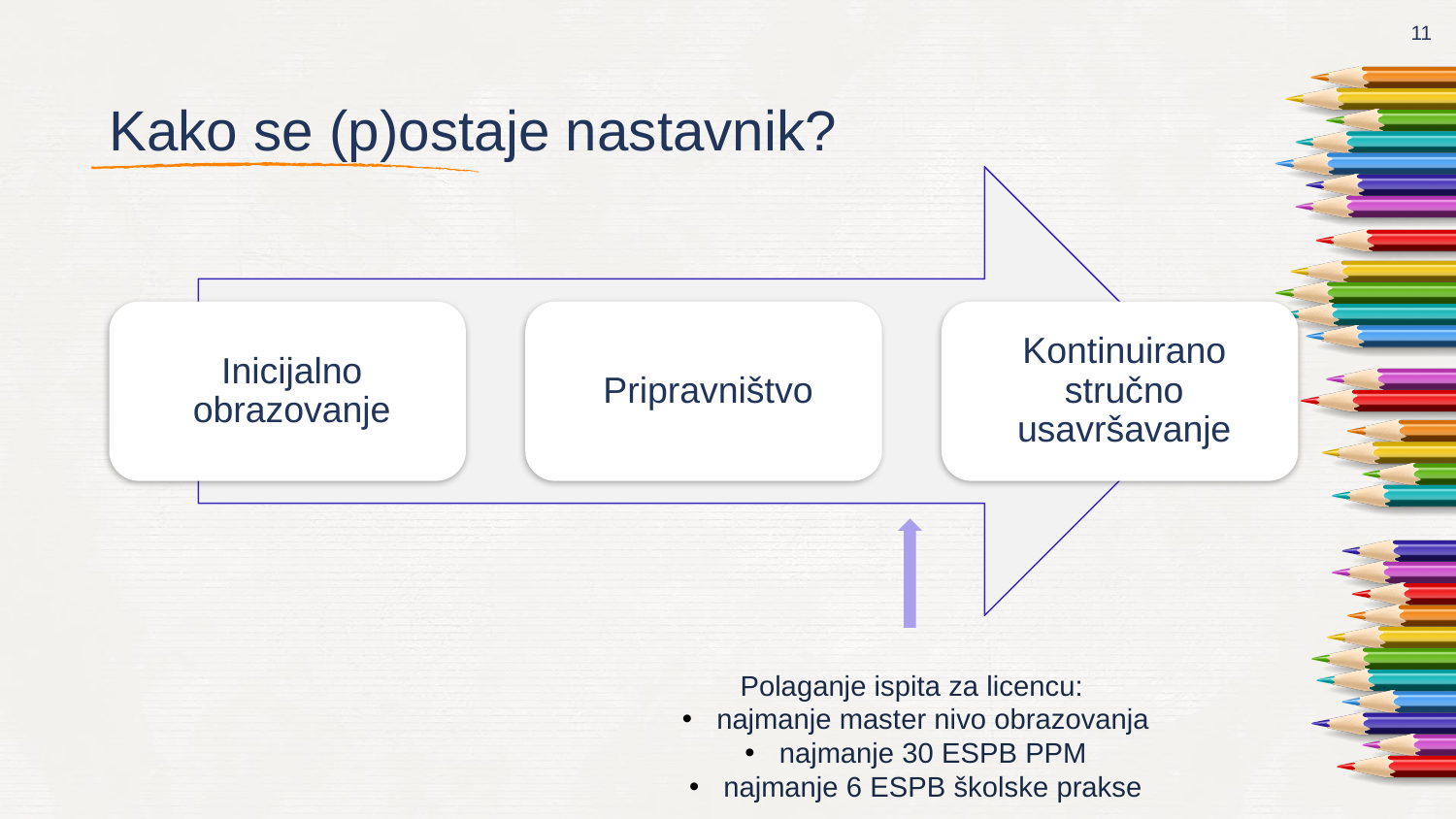

11
# Kako se (p)ostaje nastavnik?
Inicijalno obrazovanje
Pripravništvo
Kontinuirano stručno usavršavanje

Polaganje ispita za licencu:
najmanje master nivo obrazovanja
najmanje 30 ESPB PPM
najmanje 6 ESPB školske prakse